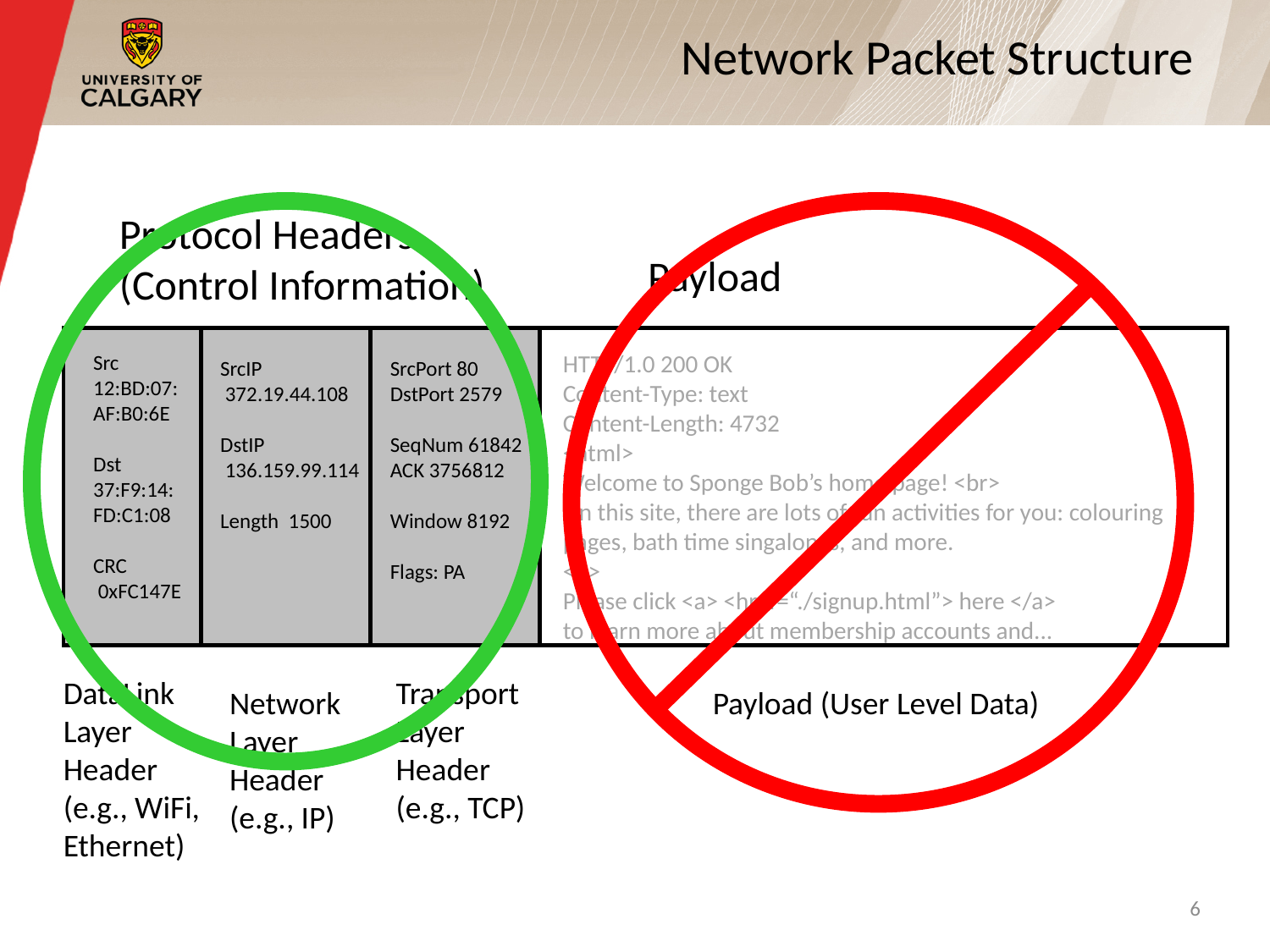

# Network Packet Structure

Protocol Headers
(Control Information)

Payload

HTTP/1.0 200 OK
Content-Type: text
Content-Length: 4732
<html>
Welcome to Sponge Bob’s home page! <br>
On this site, there are lots of fun activities for you: colouring pages, bath time singalongs, and more.
<p>
Please click <a> <href=“./signup.html”> here </a>
to learn more about membership accounts and...
Src
12:BD:07:
AF:B0:6E

Dst
37:F9:14:
FD:C1:08

CRC
 0xFC147E
SrcIP
 372.19.44.108

DstIP
 136.159.99.114

Length  1500
SrcPort 80
DstPort 2579

SeqNum 61842
ACK 3756812

Window 8192

Flags: PA

DataLink
Layer
Header
(e.g., WiFi,
Ethernet)
Transport
Layer
Header
(e.g., TCP)
Network
Layer
Header
(e.g., IP)
Payload (User Level Data)
6